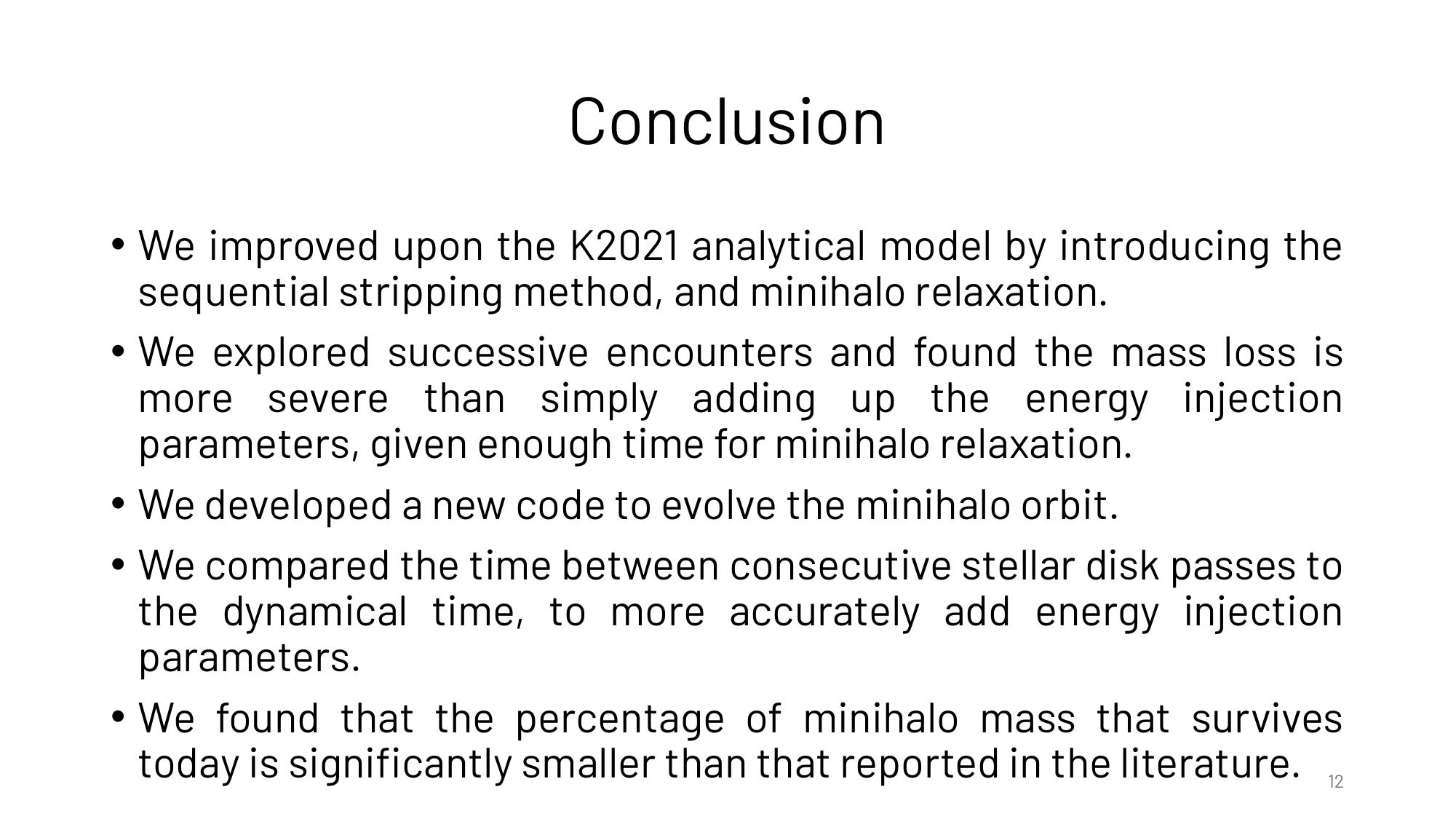

# Conclusion
We improved upon the K2021 analytical model by introducing the sequential stripping method, and minihalo relaxation.
We explored successive encounters and found the mass loss is more severe than simply adding up the energy injection parameters, given enough time for minihalo relaxation.
We developed a new code to evolve the minihalo orbit.
We compared the time between consecutive stellar disk passes to the dynamical time, to more accurately add energy injection parameters.
We found that the percentage of minihalo mass that survives today is significantly smaller than that reported in the literature.

12